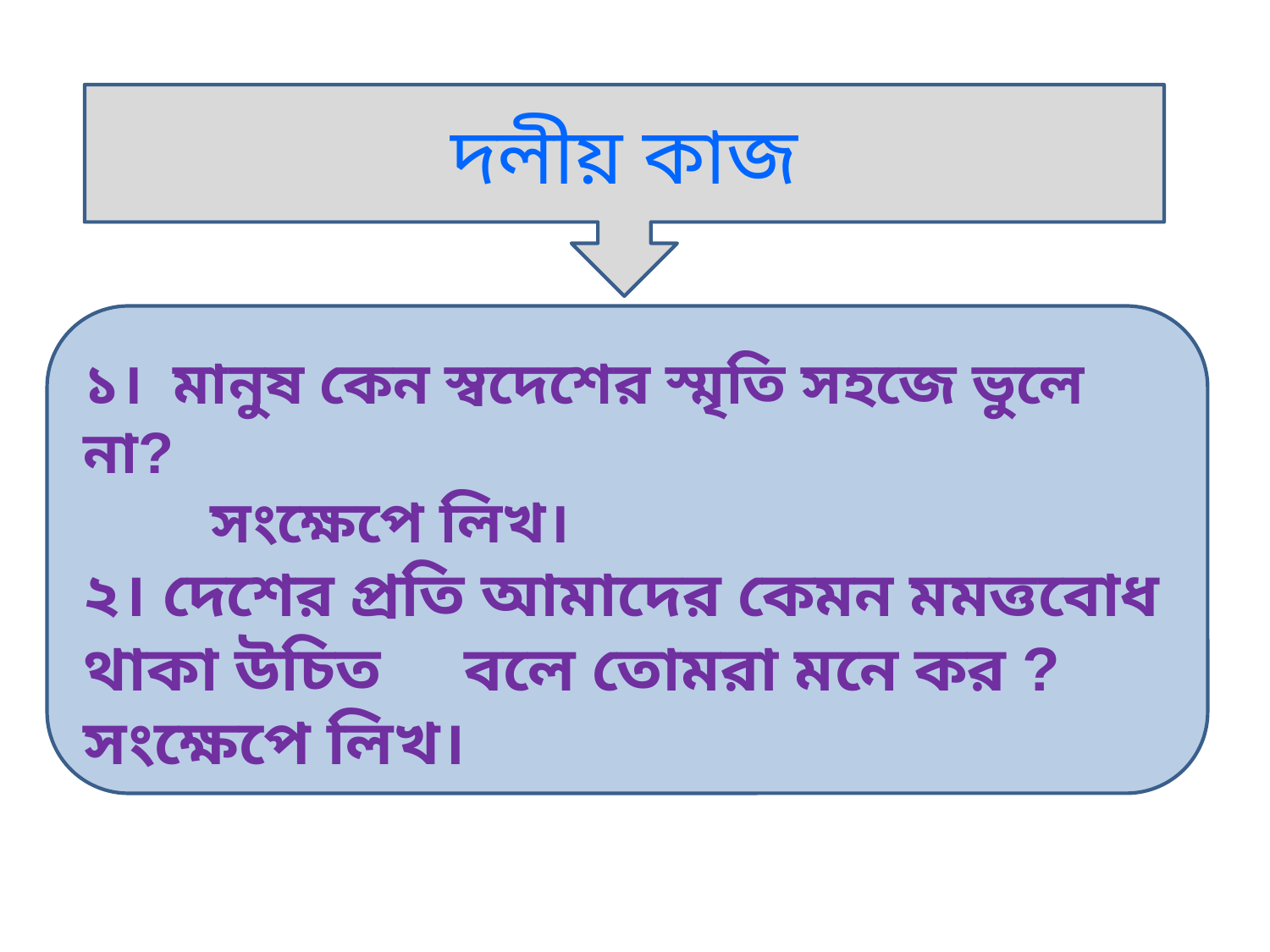

দলীয় কাজ

১।  মানুষ কেন স্বদেশের স্মৃতি সহজে ভুলে না?
	সংক্ষেপে লিখ।
২। দেশের প্রতি আমাদের কেমন মমত্তবোধ থাকা উচিত 	বলে তোমরা মনে কর ? সংক্ষেপে লিখ।